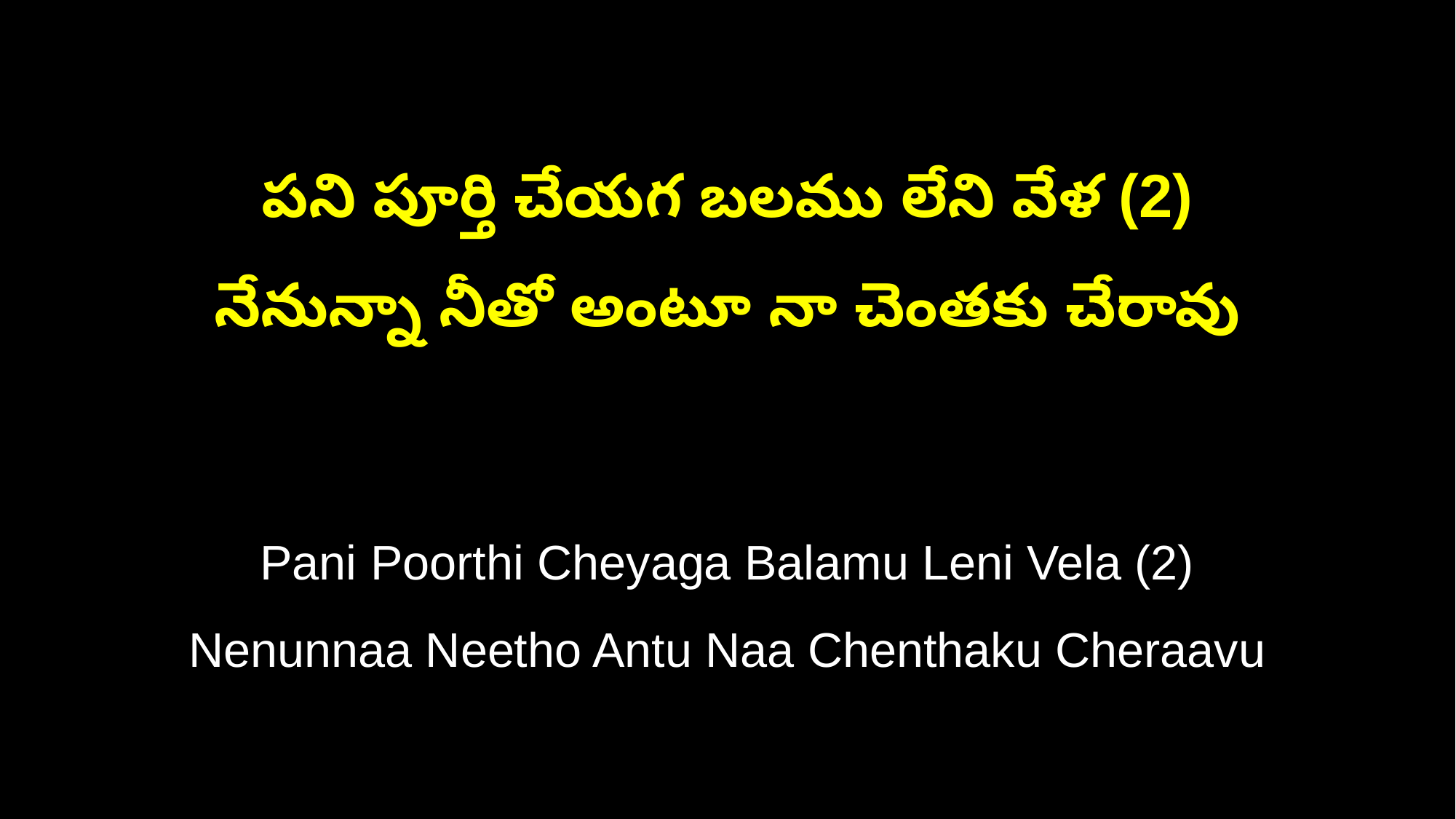

పని పూర్తి చేయగ బలము లేని వేళ (2)
నేనున్నా నీతో అంటూ నా చెంతకు చేరావు
Pani Poorthi Cheyaga Balamu Leni Vela (2)
Nenunnaa Neetho Antu Naa Chenthaku Cheraavu